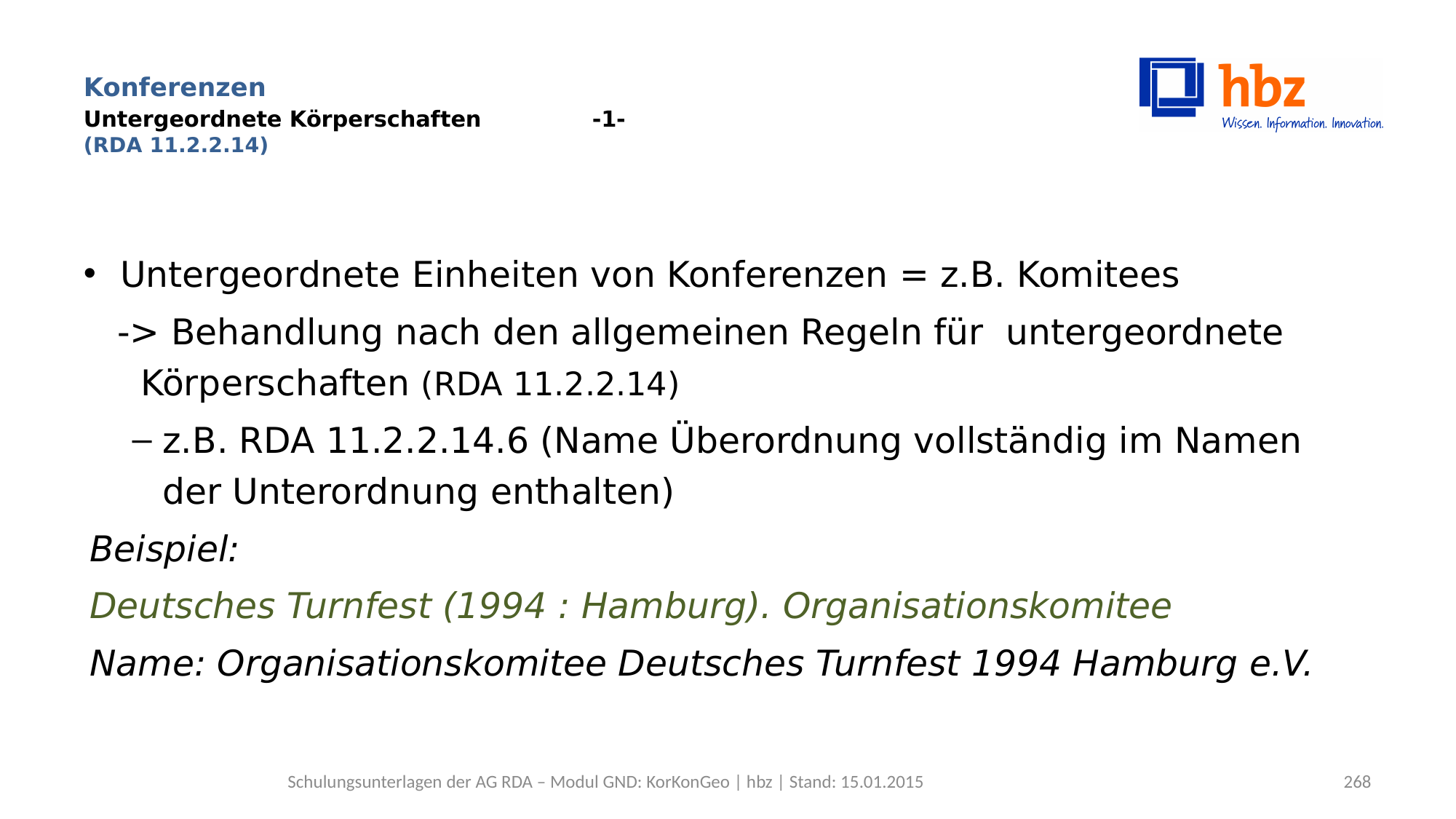

# Konferenzen Untergeordnete Körperschaften	           -1- (RDA 11.2.2.14)
Untergeordnete Einheiten von Konferenzen = z.B. Komitees
   -> Behandlung nach den allgemeinen Regeln für  untergeordnete Körperschaften (RDA 11.2.2.14)
z.B. RDA 11.2.2.14.6 (Name Überordnung vollständig im Namen der Unterordnung enthalten)
Beispiel:
Deutsches Turnfest (1994 : Hamburg). Organisationskomitee
Name: Organisationskomitee Deutsches Turnfest 1994 Hamburg e.V.

Schulungsunterlagen der AG RDA – Modul GND: KorKonGeo | hbz | Stand: 15.01.2015
268